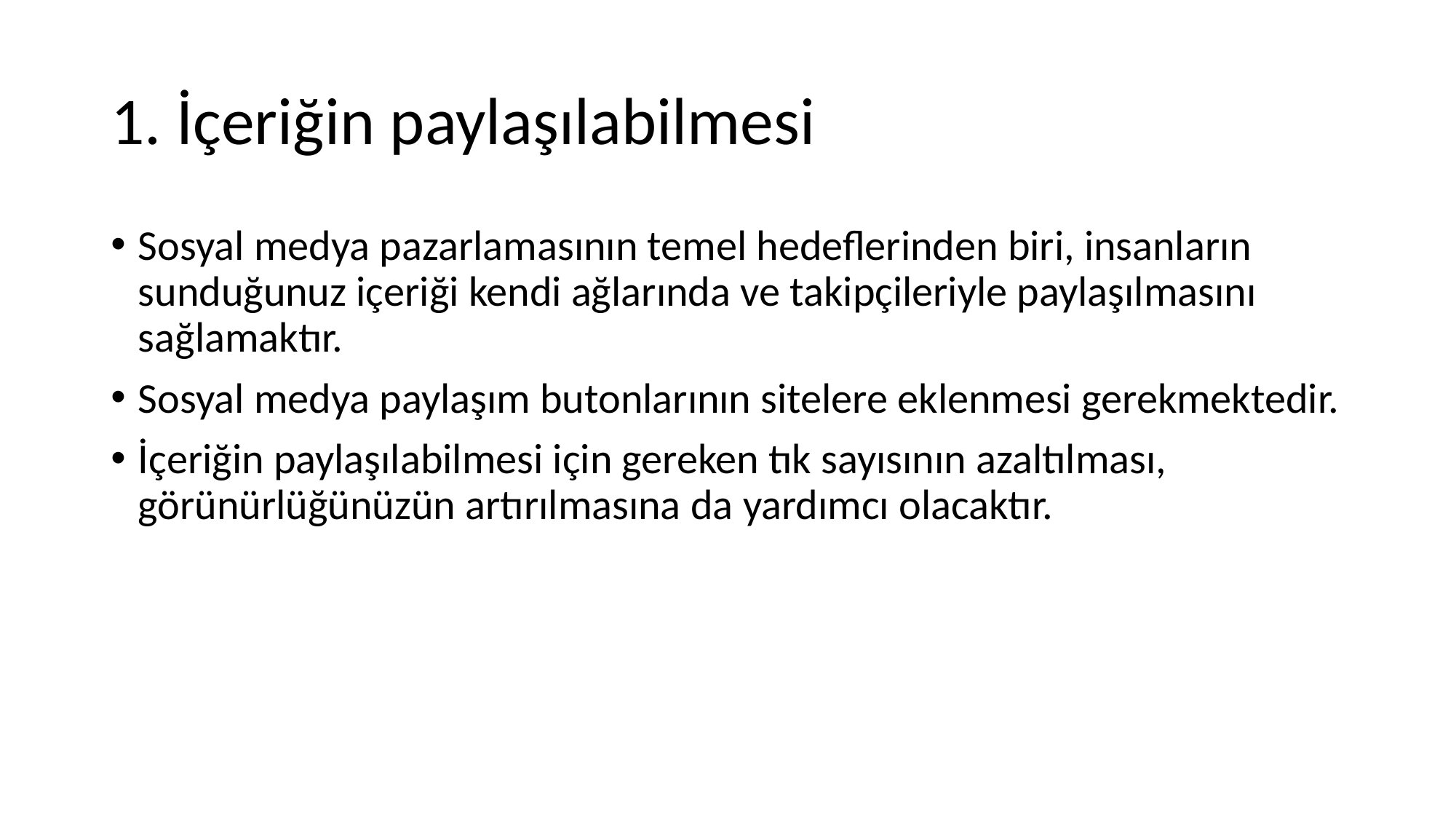

# 1. İçeriğin paylaşılabilmesi
Sosyal medya pazarlamasının temel hedeflerinden biri, insanların sunduğunuz içeriği kendi ağlarında ve takipçileriyle paylaşılmasını sağlamaktır.
Sosyal medya paylaşım butonlarının sitelere eklenmesi gerekmektedir.
İçeriğin paylaşılabilmesi için gereken tık sayısının azaltılması, görünürlüğünüzün artırılmasına da yardımcı olacaktır.